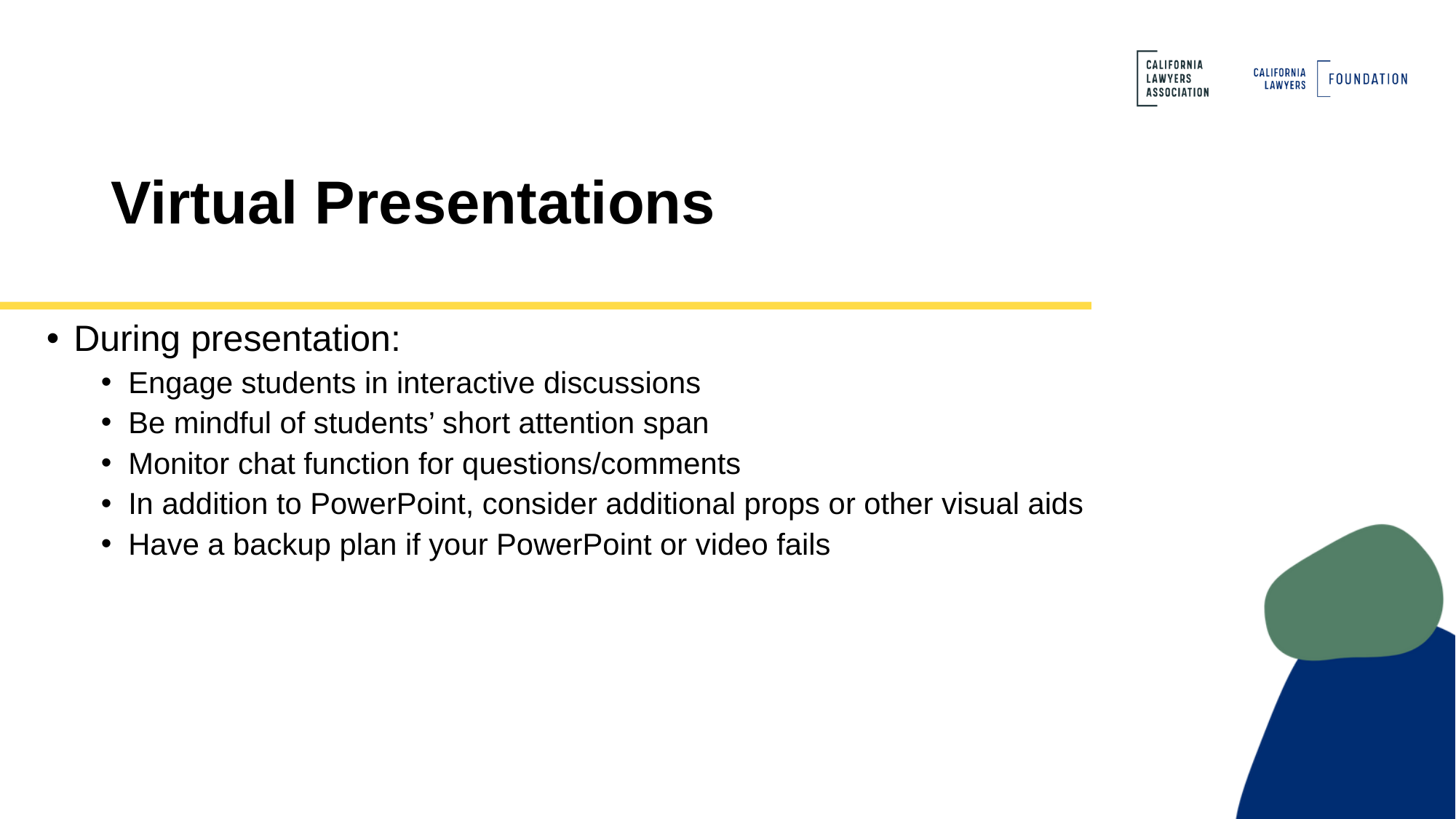

# Virtual Presentations
During presentation:
Engage students in interactive discussions
Be mindful of students’ short attention span
Monitor chat function for questions/comments
In addition to PowerPoint, consider additional props or other visual aids
Have a backup plan if your PowerPoint or video fails